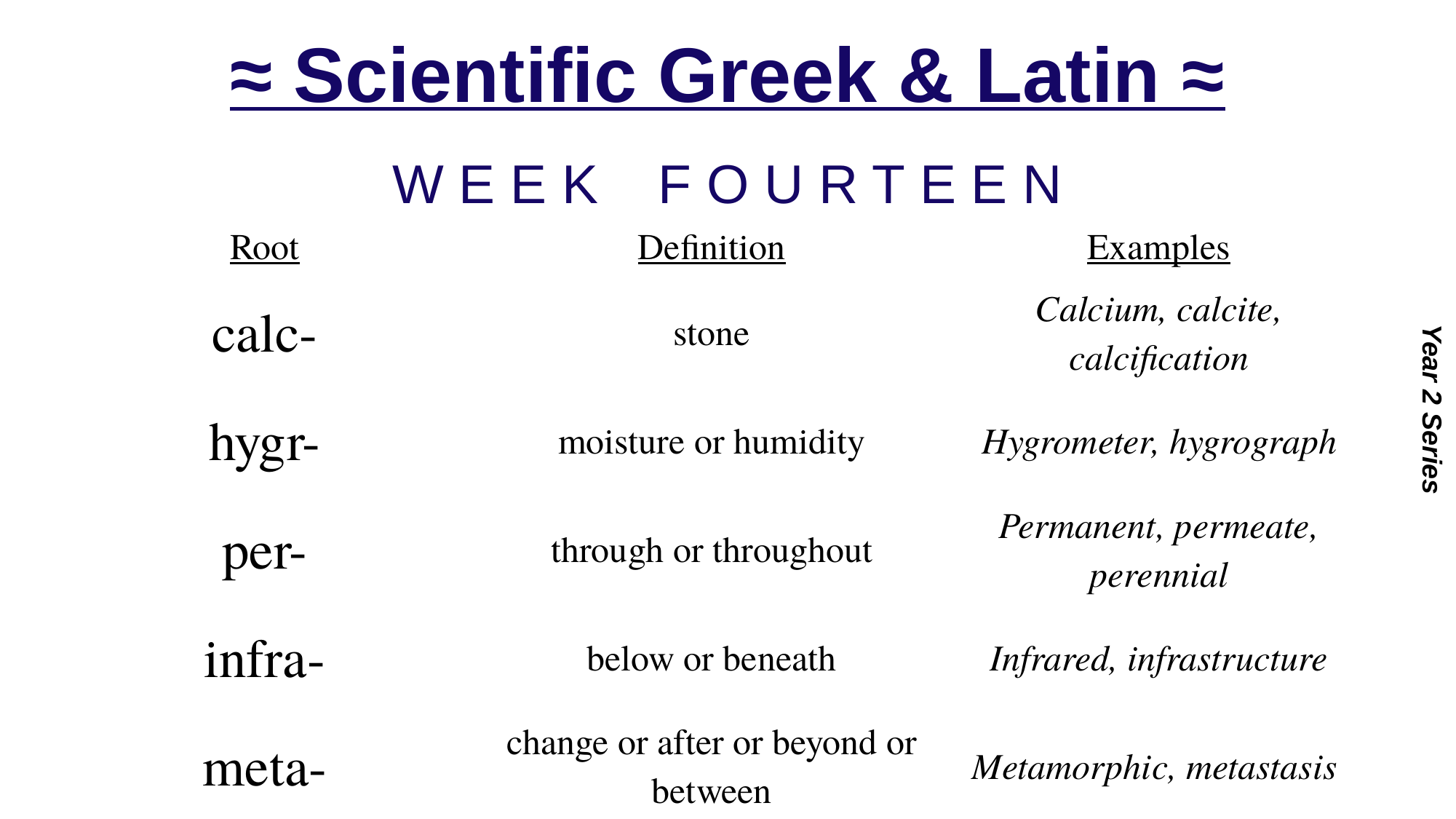

# ≈ Scientific Greek & Latin ≈
Year 2 Series
W E E K    F O U R T E E N
| Root | Definition | Examples |
| --- | --- | --- |
| calc- | stone | Calcium, calcite, calcification |
| hygr- | moisture or humidity | Hygrometer, hygrograph |
| per- | through or throughout | Permanent, permeate, perennial |
| infra- | below or beneath | Infrared, infrastructure |
| meta- | change or after or beyond or between | Metamorphic, metastasis |